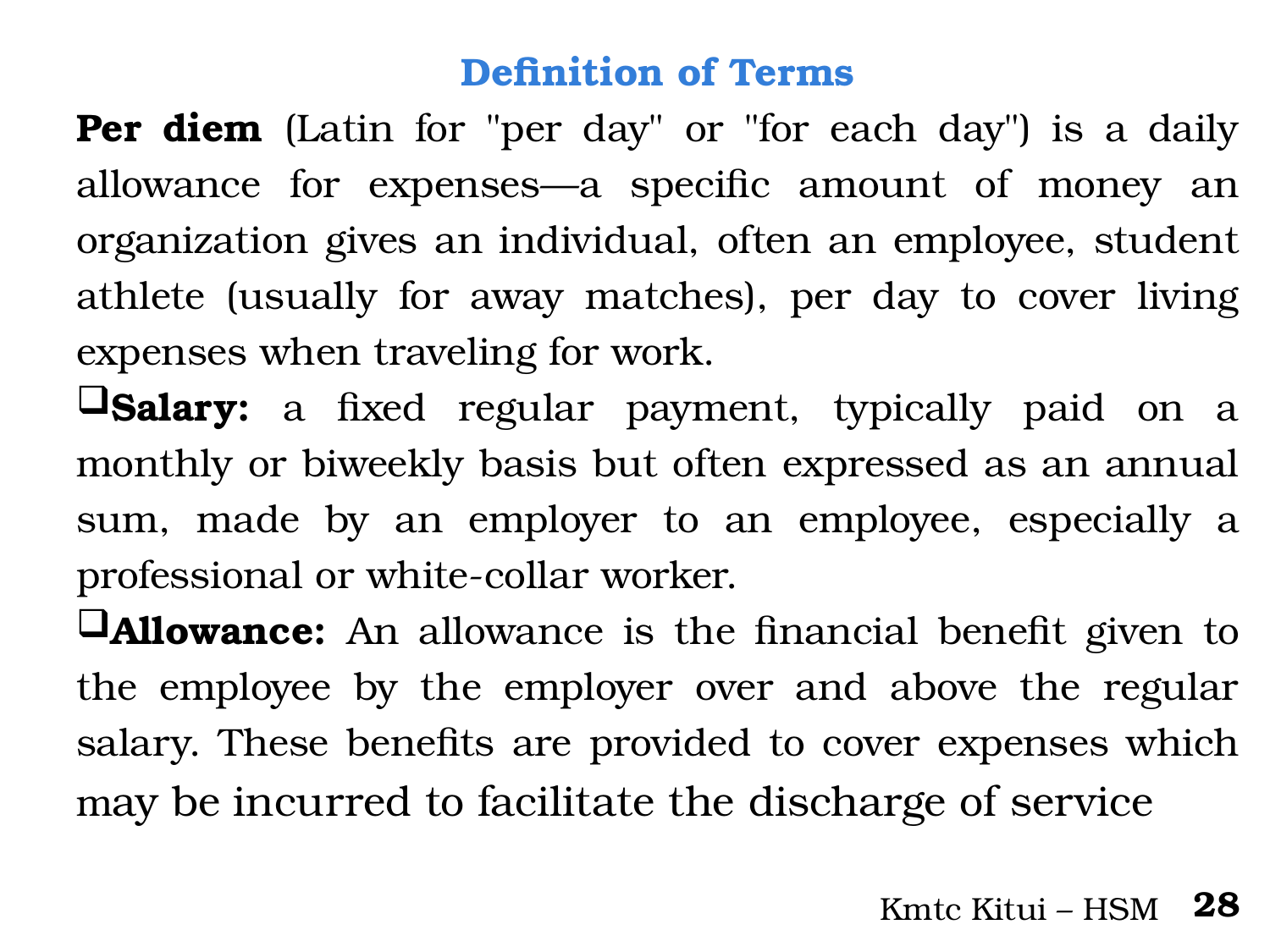

Definition of Terms
Per diem (Latin for "per day" or "for each day") is a daily allowance for expenses—a specific amount of money an organization gives an individual, often an employee, student athlete (usually for away matches), per day to cover living expenses when traveling for work.
Salary: a fixed regular payment, typically paid on a monthly or biweekly basis but often expressed as an annual sum, made by an employer to an employee, especially a professional or white-collar worker.
Allowance: An allowance is the financial benefit given to the employee by the employer over and above the regular salary. These benefits are provided to cover expenses which may be incurred to facilitate the discharge of service

Kmtc Kitui – HSM
28